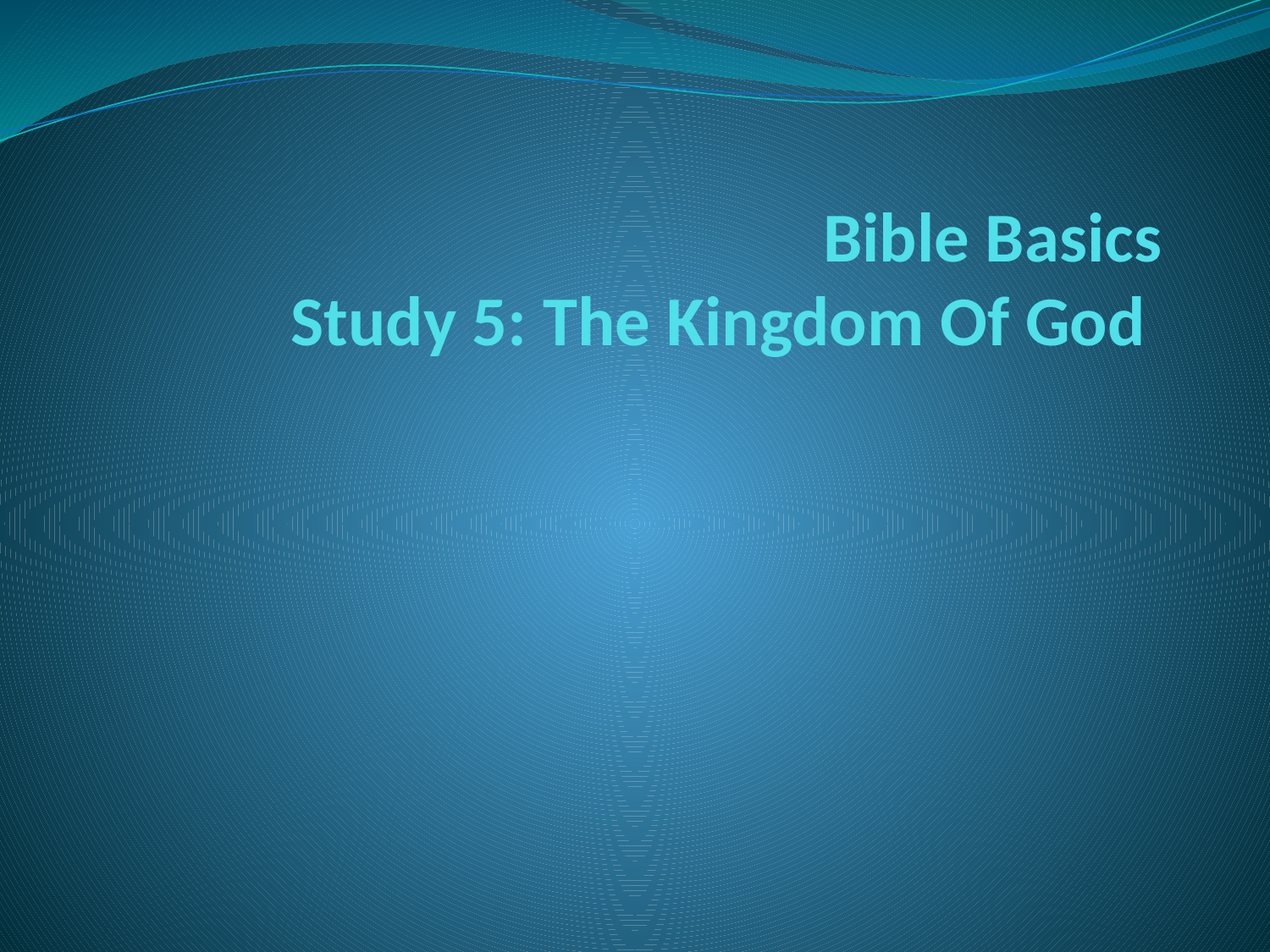

# Bible Basics Study 5: The Kingdom Of God